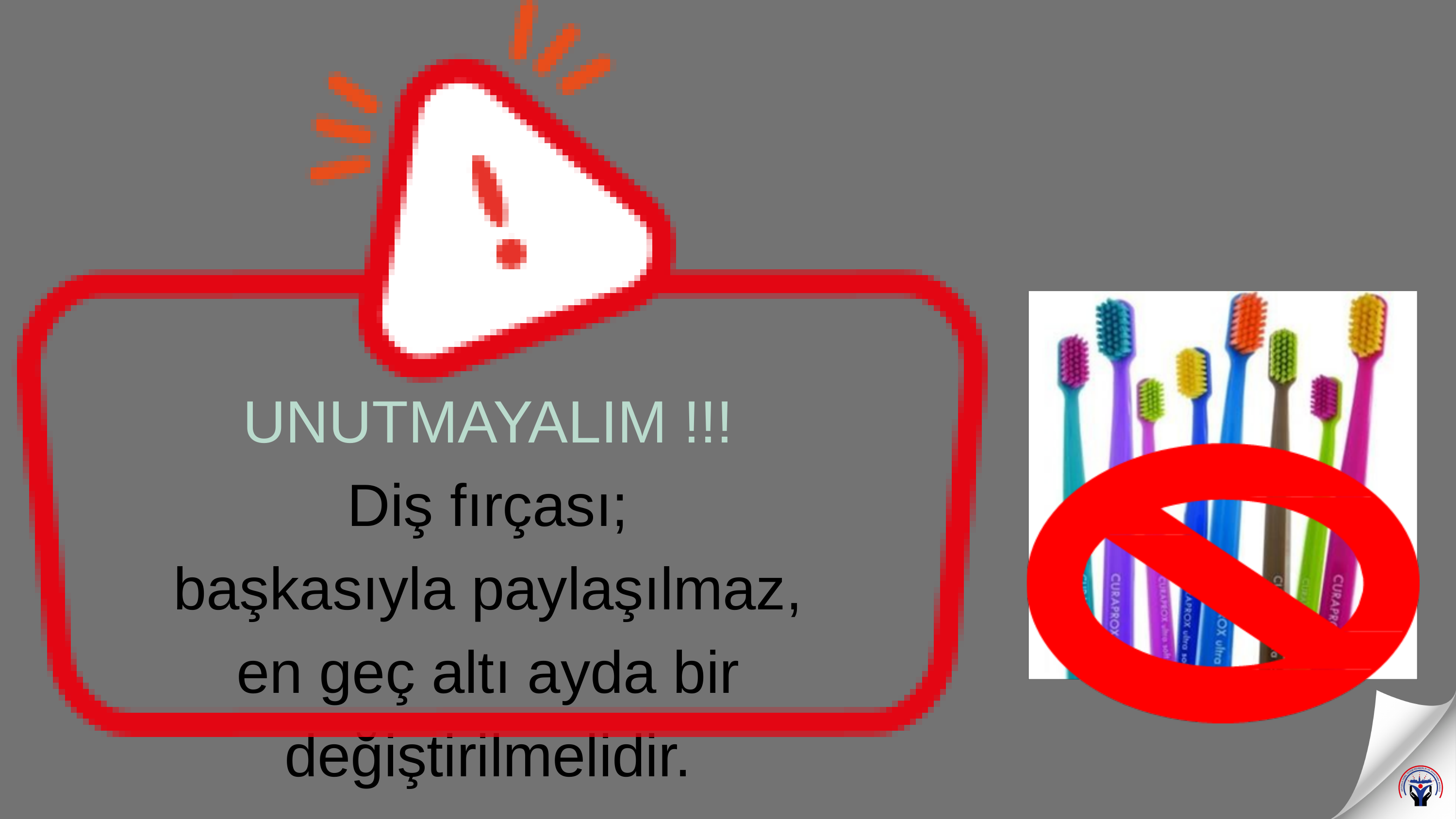

UNUTMAYALIM !!!
Diş fırçası;
başkasıyla paylaşılmaz, en geç altı ayda bir değiştirilmelidir.